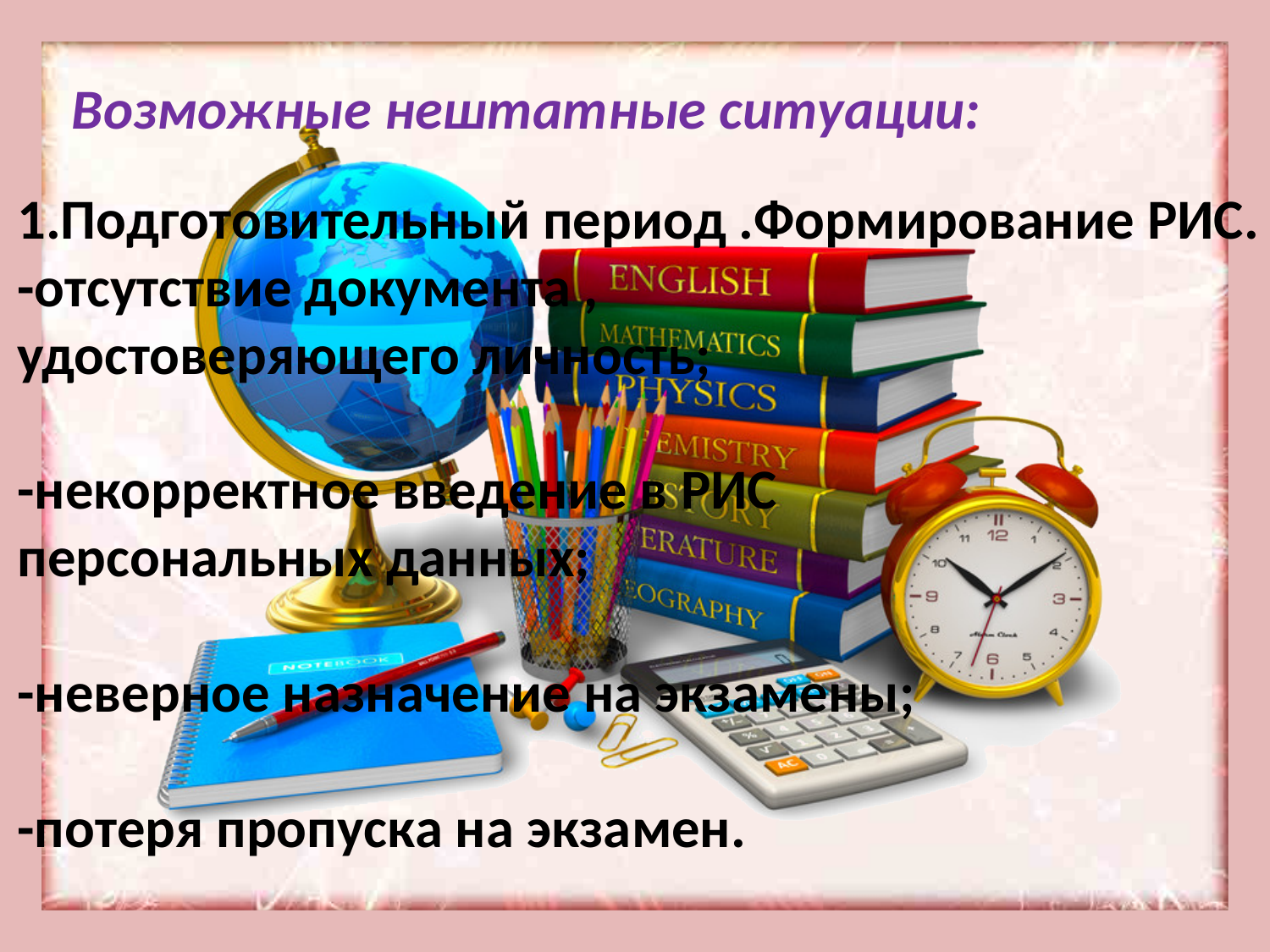

Возможные нештатные ситуации:
1.Подготовительный период .Формирование РИС.
-отсутствие документа ,
удостоверяющего личность;

-некорректное введение в РИС
персональных данных;

-неверное назначение на экзамены;

-потеря пропуска на экзамен.